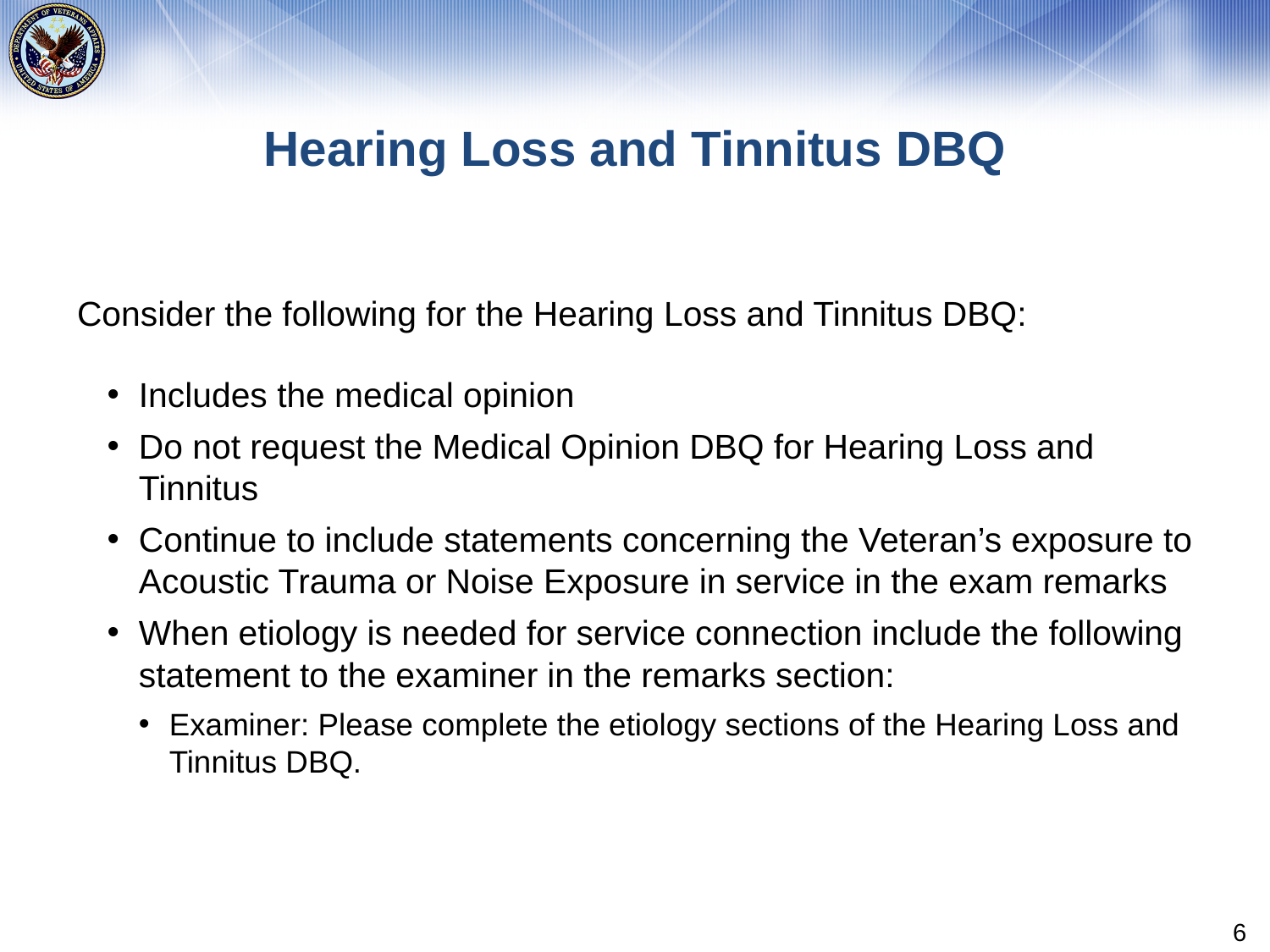

# Hearing Loss and Tinnitus DBQ
Consider the following for the Hearing Loss and Tinnitus DBQ:

Includes the medical opinion
Do not request the Medical Opinion DBQ for Hearing Loss and Tinnitus
Continue to include statements concerning the Veteran’s exposure to Acoustic Trauma or Noise Exposure in service in the exam remarks
When etiology is needed for service connection include the following statement to the examiner in the remarks section:
Examiner: Please complete the etiology sections of the Hearing Loss and Tinnitus DBQ.
6